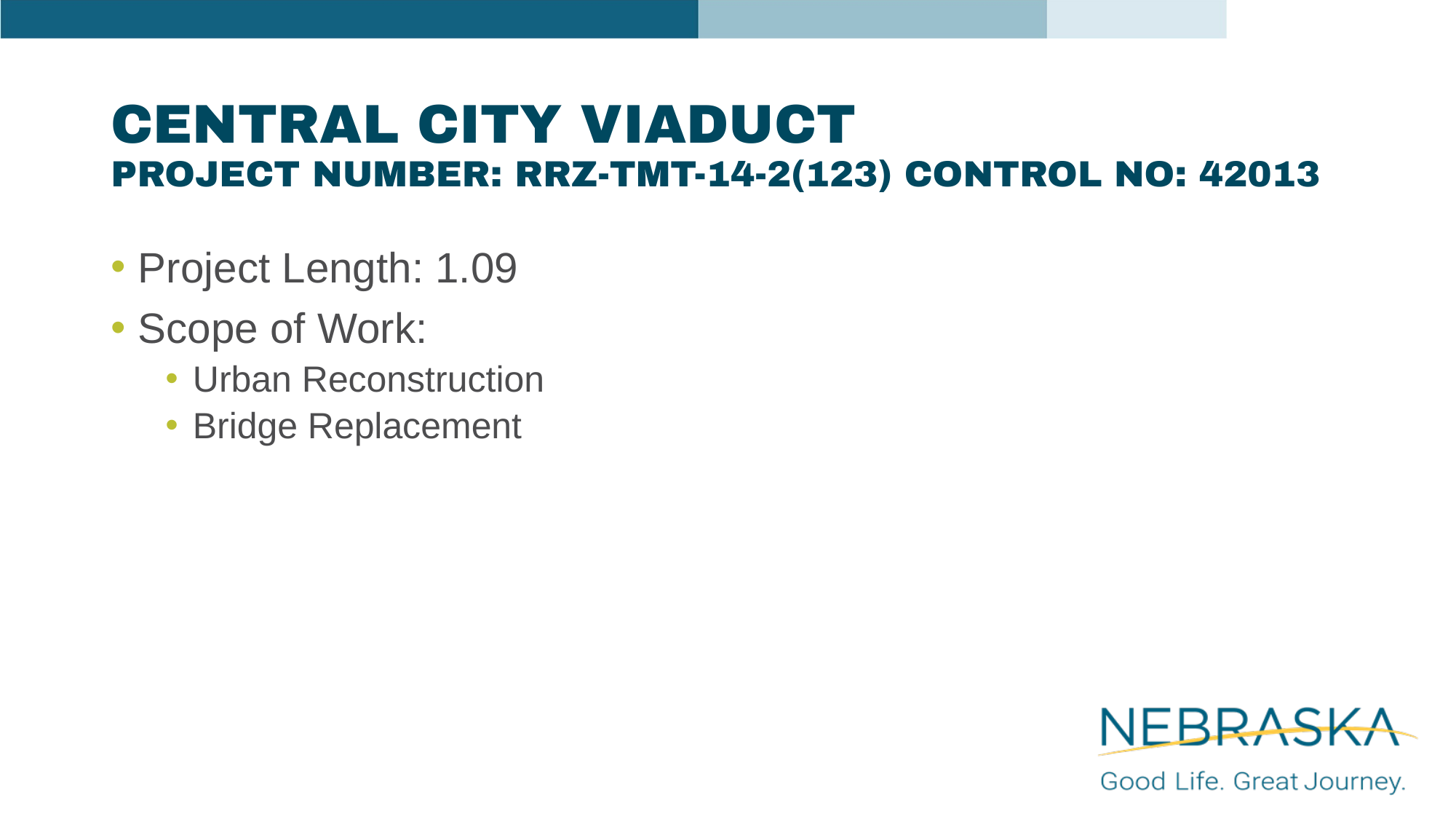

# Central City Viaduct Project Number: RRZ-TMT-14-2(123) Control No: 42013
Project Length: 1.09
Scope of Work:
Urban Reconstruction
Bridge Replacement